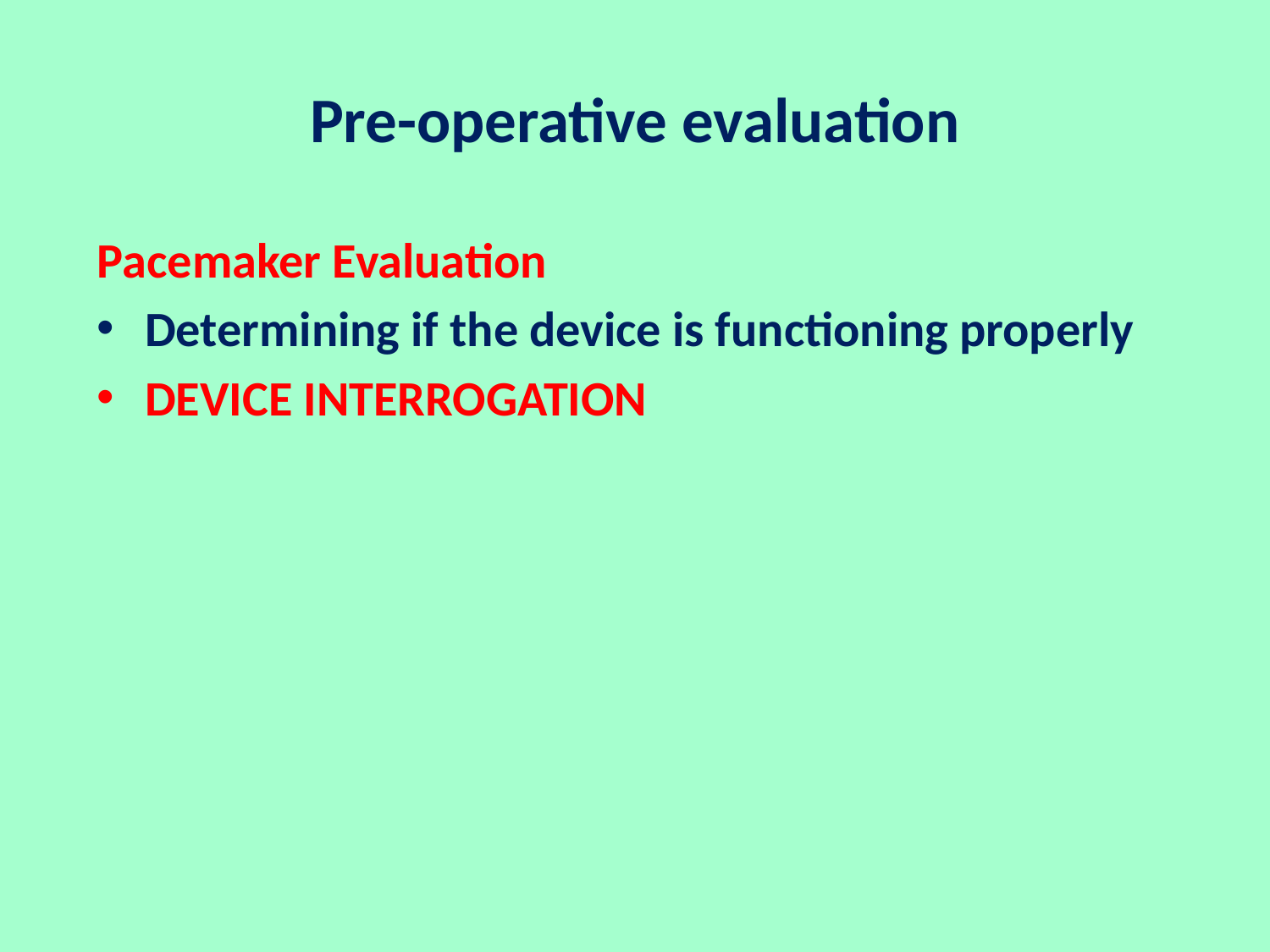

# Pre-operative evaluation
Pacemaker Evaluation
Determining if the device is functioning properly
DEVICE INTERROGATION